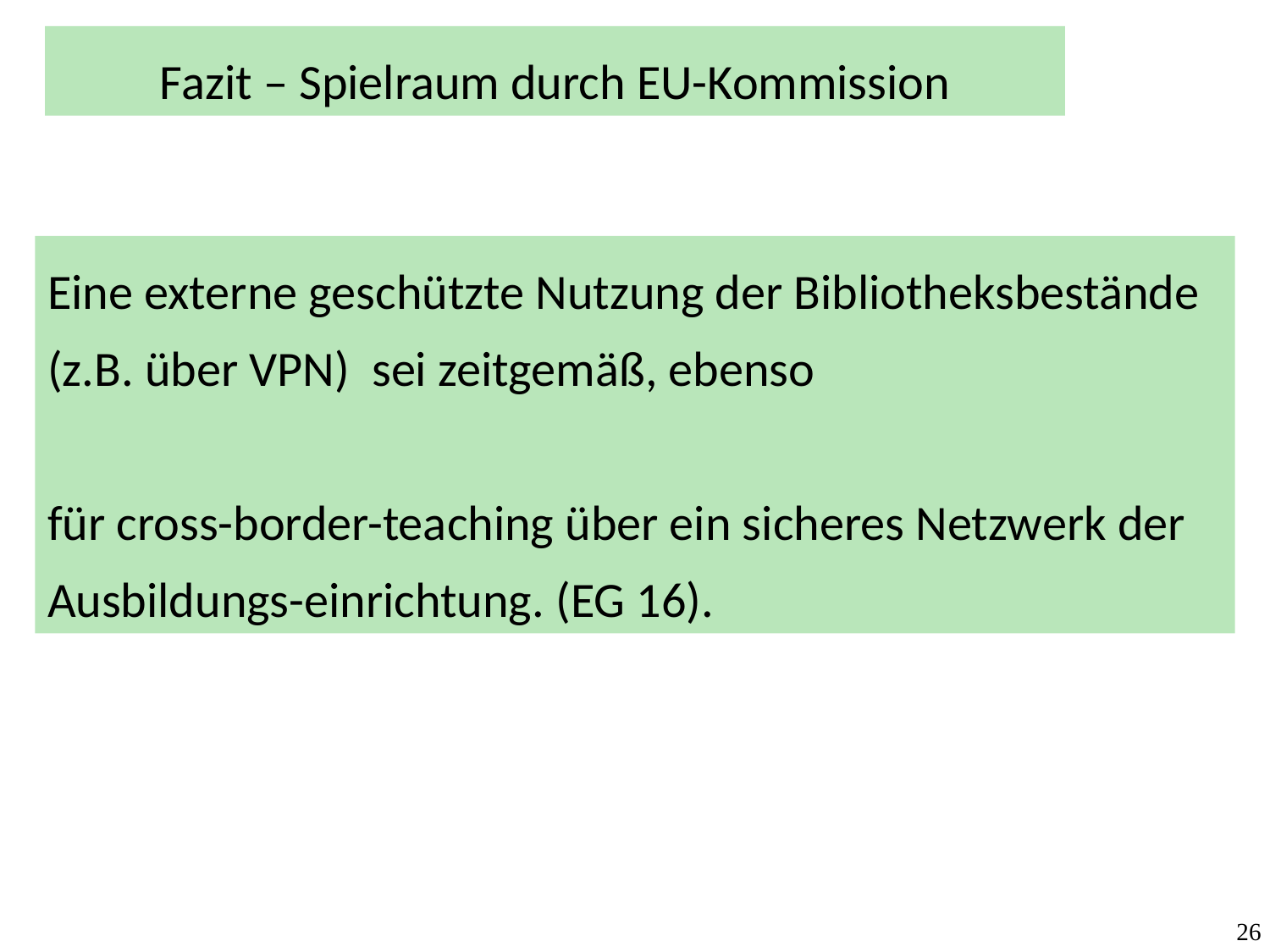

Fazit – Spielraum durch EU-Kommission
Eine externe geschützte Nutzung der Bibliotheksbestände (z.B. über VPN)  sei zeitgemäß, ebenso
für cross-border-teaching über ein sicheres Netzwerk der Ausbildungs-einrichtung. (EG 16).